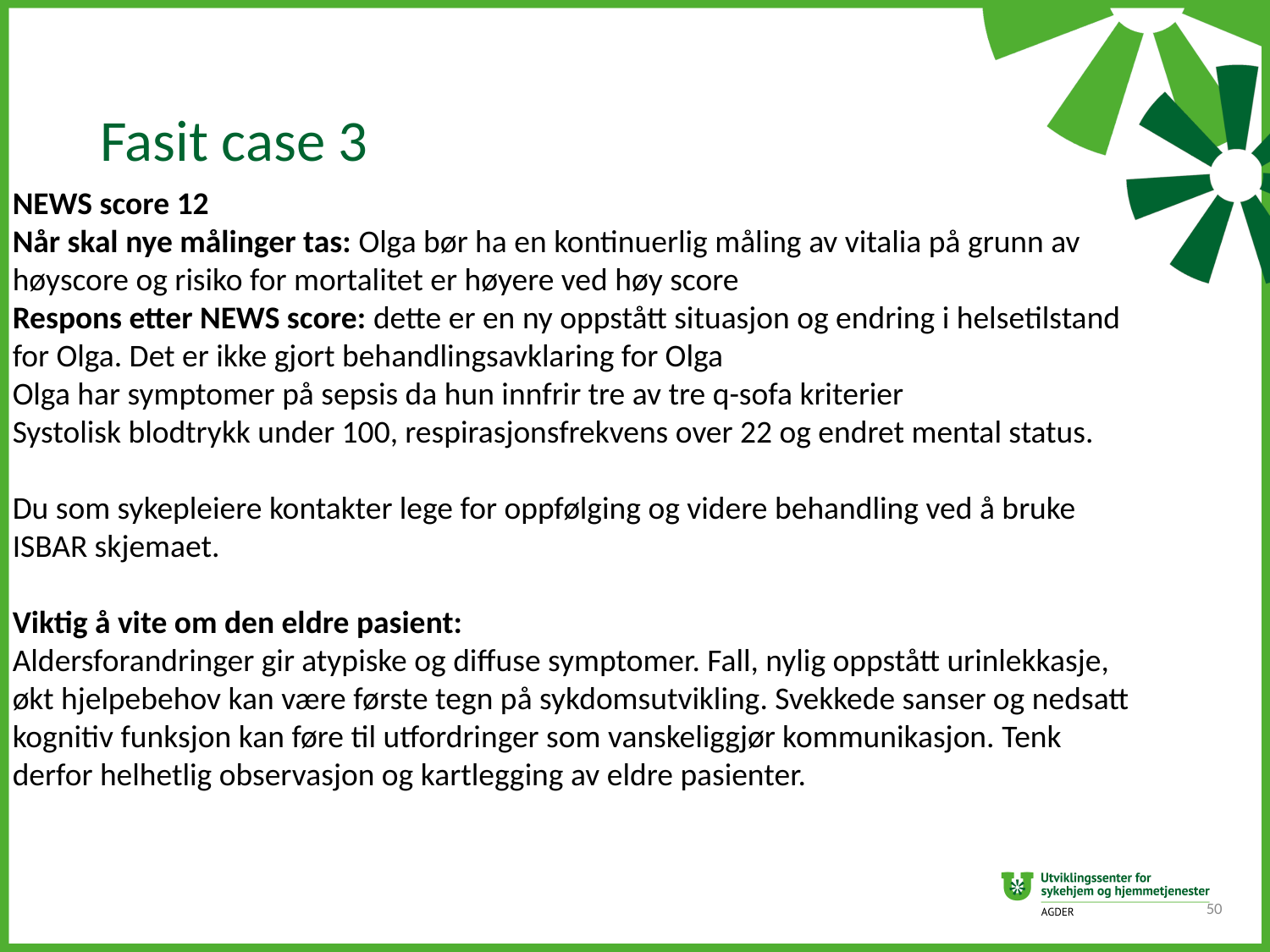

# Fasit case 3
NEWS score 12
Når skal nye målinger tas: Olga bør ha en kontinuerlig måling av vitalia på grunn av høyscore og risiko for mortalitet er høyere ved høy score
Respons etter NEWS score: dette er en ny oppstått situasjon og endring i helsetilstand for Olga. Det er ikke gjort behandlingsavklaring for Olga
Olga har symptomer på sepsis da hun innfrir tre av tre q-sofa kriterier
Systolisk blodtrykk under 100, respirasjonsfrekvens over 22 og endret mental status.

Du som sykepleiere kontakter lege for oppfølging og videre behandling ved å bruke ISBAR skjemaet.

Viktig å vite om den eldre pasient:
Aldersforandringer gir atypiske og diffuse symptomer. Fall, nylig oppstått urinlekkasje, økt hjelpebehov kan være første tegn på sykdomsutvikling. Svekkede sanser og nedsatt kognitiv funksjon kan føre til utfordringer som vanskeliggjør kommunikasjon. Tenk derfor helhetlig observasjon og kartlegging av eldre pasienter.

50